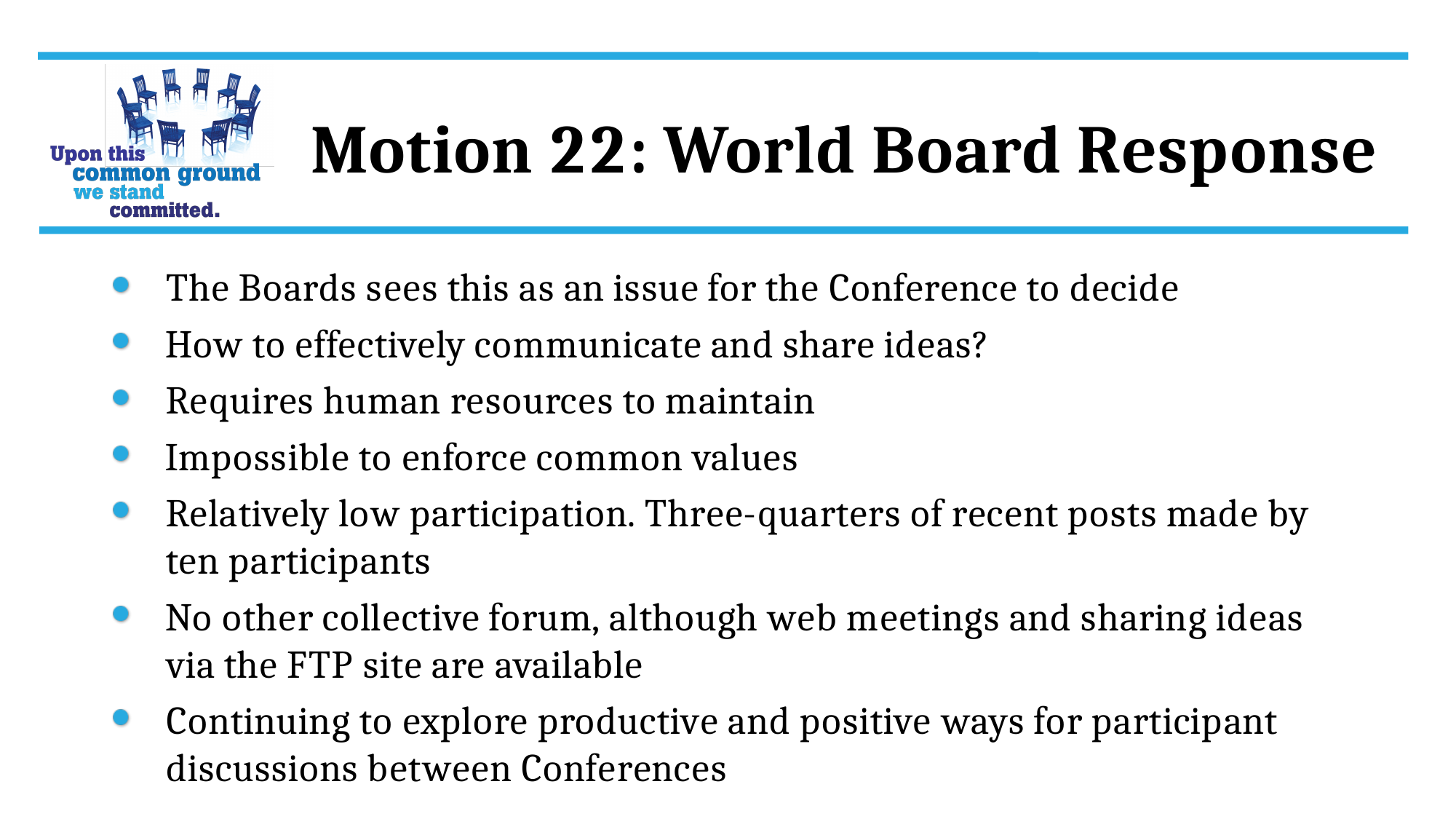

Motion 22: World Board Response
The Boards sees this as an issue for the Conference to decide
How to effectively communicate and share ideas?
Requires human resources to maintain
Impossible to enforce common values
Relatively low participation. Three-quarters of recent posts made by ten participants
No other collective forum, although web meetings and sharing ideas via the FTP site are available
Continuing to explore productive and positive ways for participant discussions between Conferences